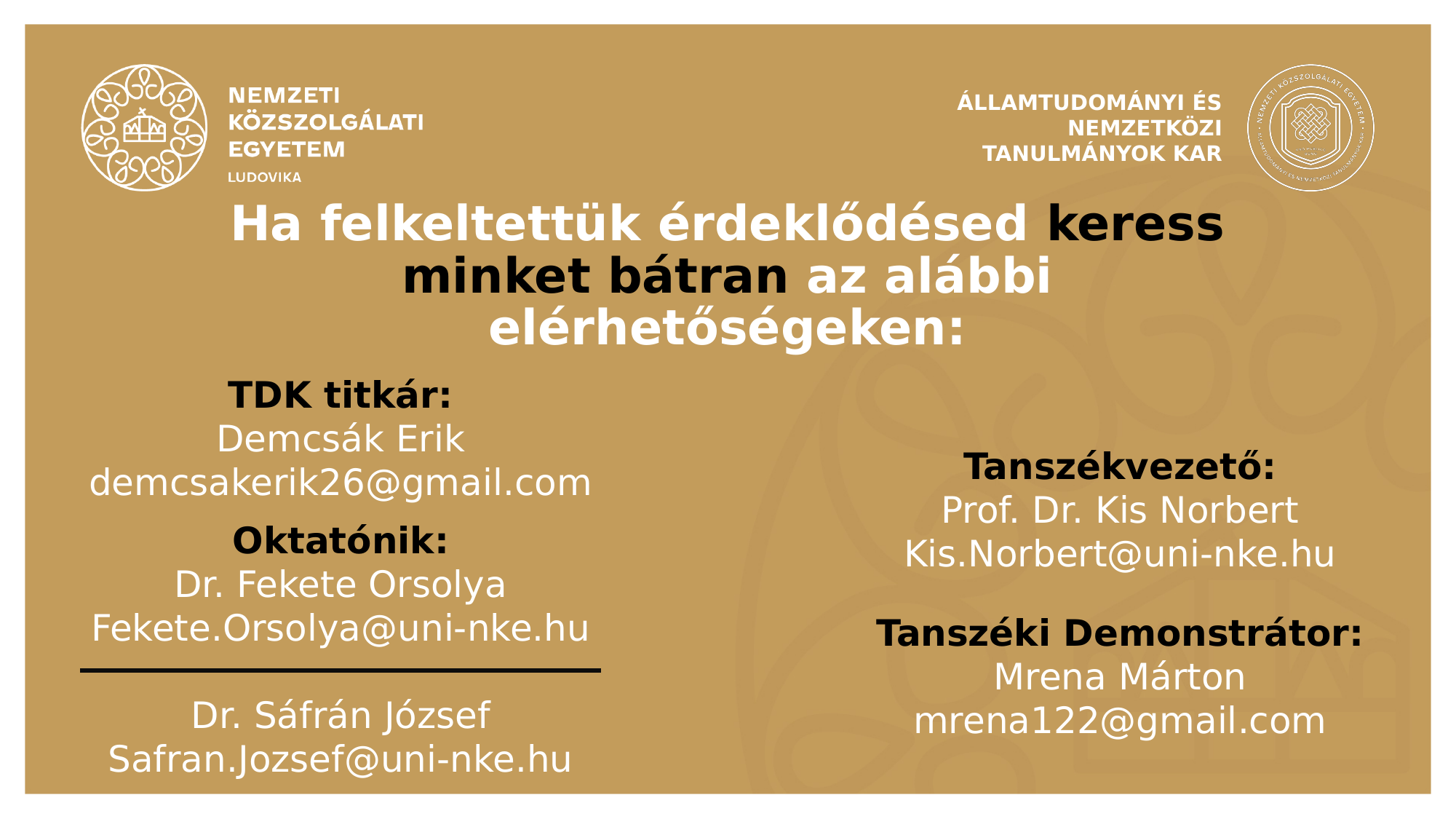

# Ha felkeltettük érdeklődésed keress minket bátran az alábbi elérhetőségeken:
TDK titkár:
Demcsák Erik
demcsakerik26@gmail.com
Tanszékvezető:
Prof. Dr. Kis Norbert
Kis.Norbert@uni-nke.hu
Oktatónik:
Dr. Fekete Orsolya
Fekete.Orsolya@uni-nke.hu

Dr. Sáfrán József
Safran.Jozsef@uni-nke.hu

Tanszéki Demonstrátor:
Mrena Márton
mrena122@gmail.com